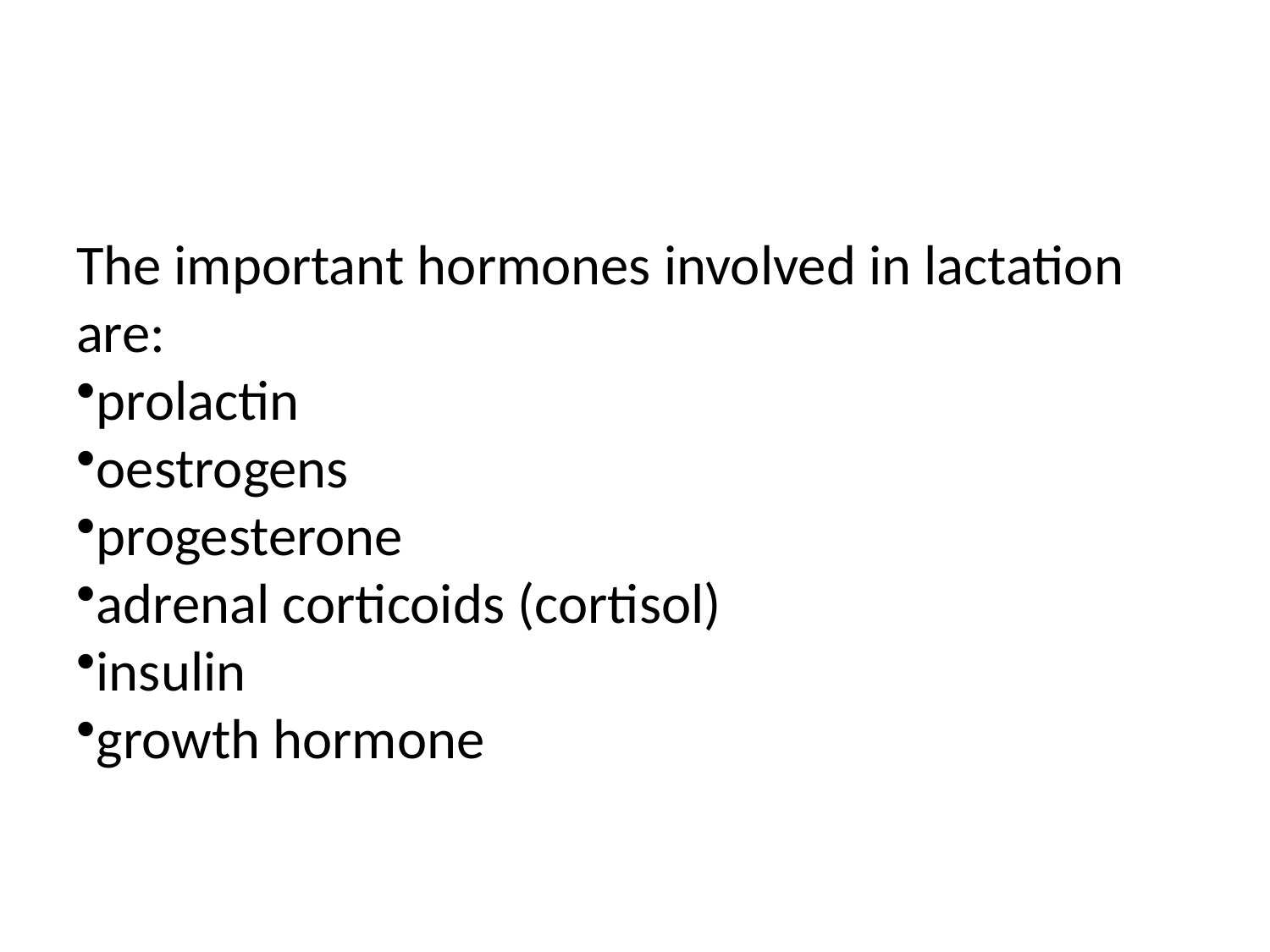

#
The important hormones involved in lactation are:
prolactin
oestrogens
progesterone
adrenal corticoids (cortisol)
insulin
growth hormone